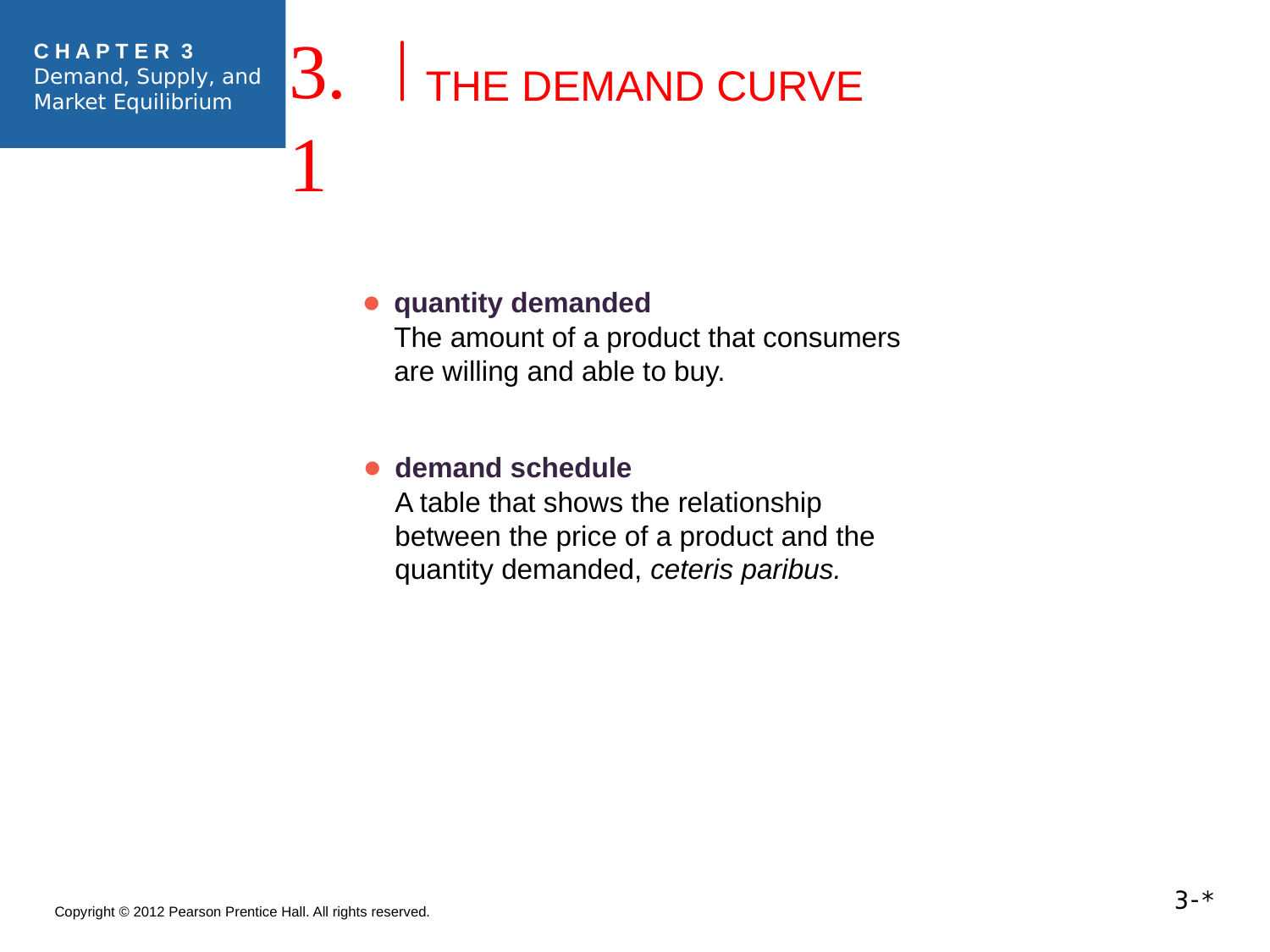

3.1
THE DEMAND CURVE
●	quantity demanded
The amount of a product that consumers are willing and able to buy.
●	demand schedule
A table that shows the relationship between the price of a product and the quantity demanded, ceteris paribus.